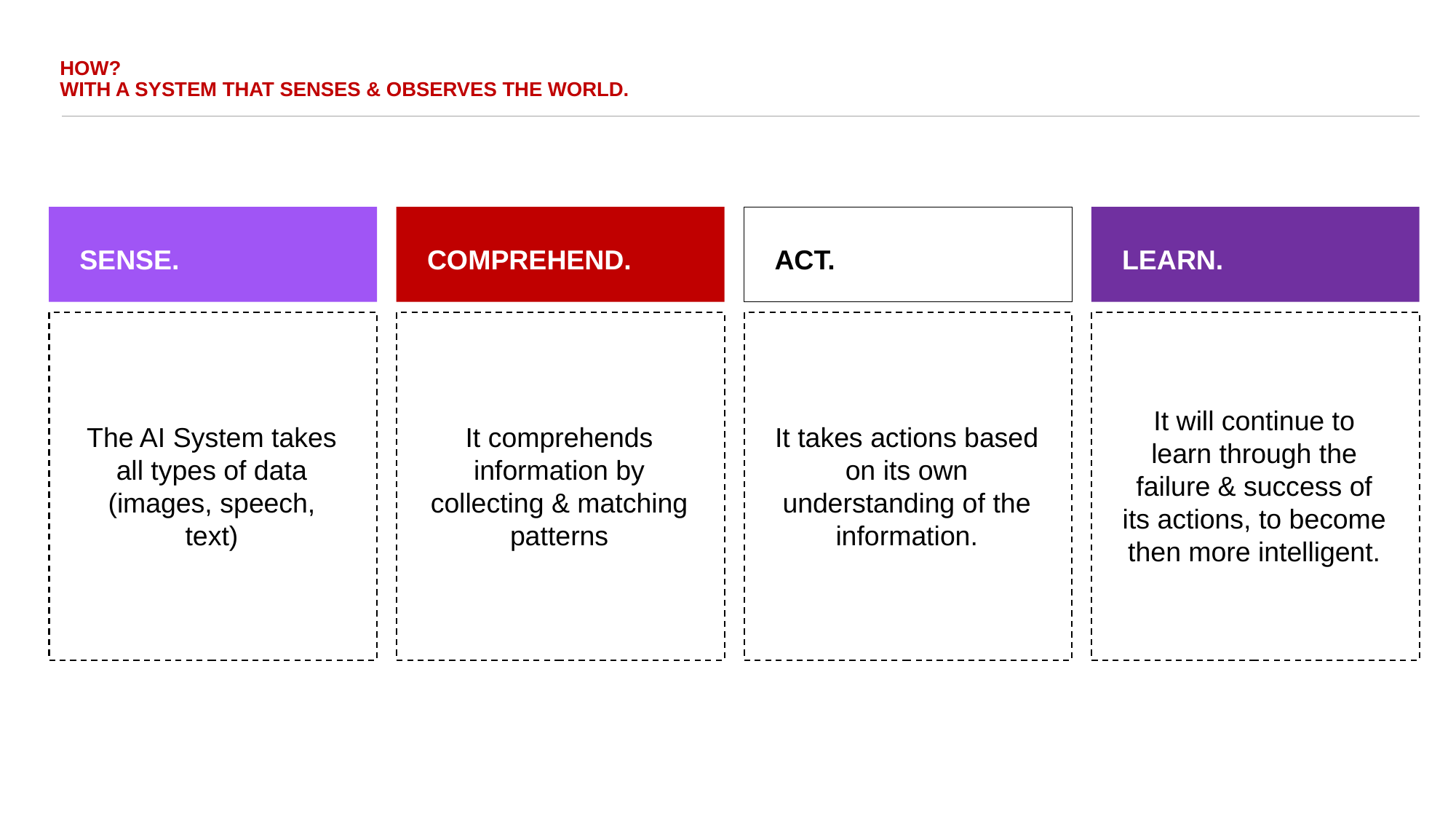

# HOW? WITH A SYSTEM THAT SENSES & OBSERVES THE WORLD.

SENSE.
COMPREHEND.
ACT.
LEARN.

The AI System takes all types of data (images, speech, text)
It comprehends information by collecting & matching patterns
It takes actions based on its own understanding of the information.
It will continue to learn through the failure & success of its actions, to become then more intelligent.